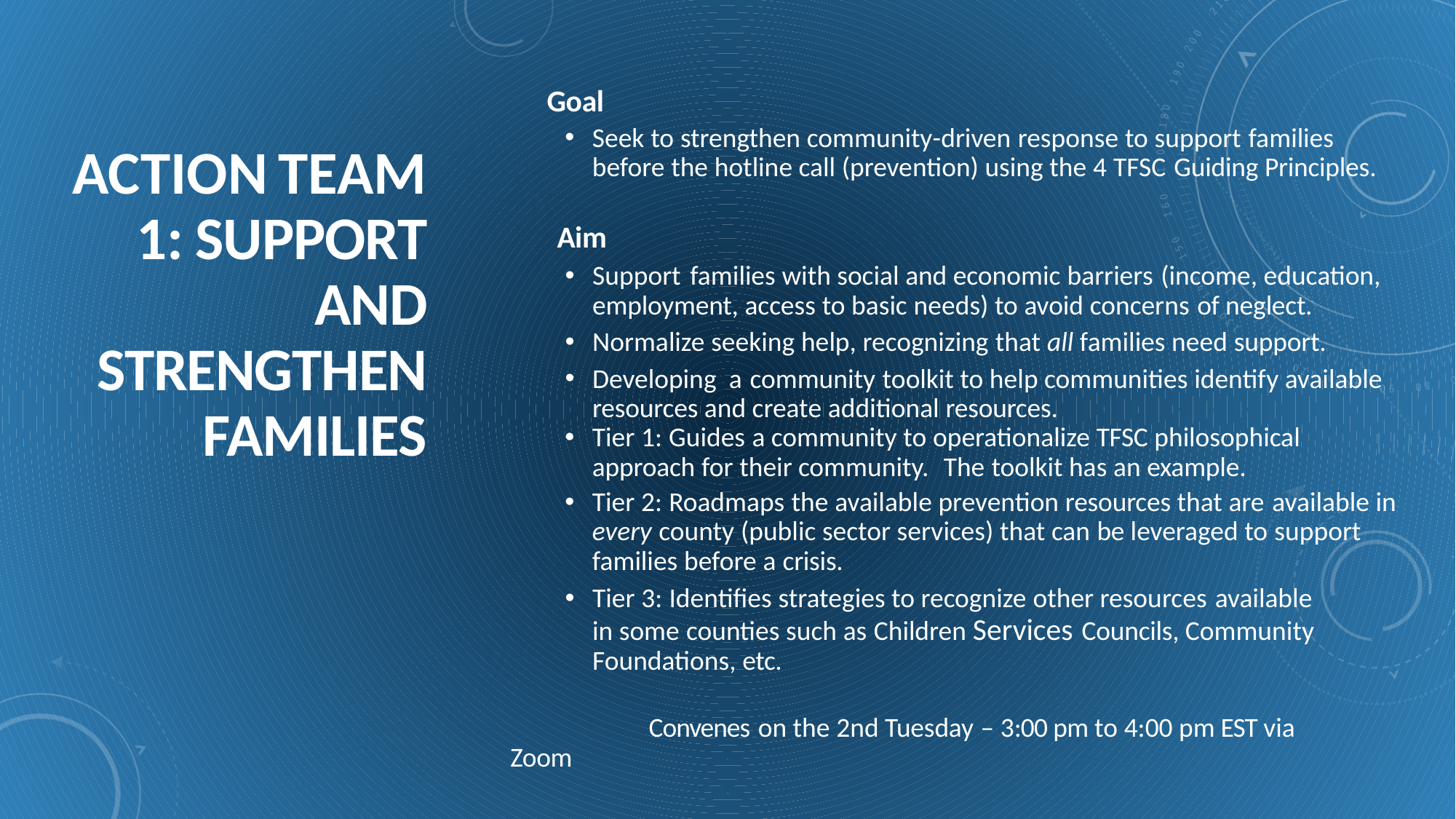

Goal
Seek to strengthen community-driven response to support families before the hotline call (prevention) using the 4 TFSC Guiding Principles.

Aim
Support families with social and economic barriers (income, education, employment, access to basic needs) to avoid concerns of neglect.
Normalize seeking help, recognizing that all families need support.
Developing  a community toolkit to help communities identify available resources and create additional resources.
Tier 1: Guides a community to operationalize TFSC philosophical approach for their community.  The toolkit has an example.
Tier 2: Roadmaps the available prevention resources that are available in every county (public sector services) that can be leveraged to support families before a crisis.
Tier 3: Identifies strategies to recognize other resources available in some counties such as Children Services Councils, Community Foundations, etc.

 	          Convenes on the 2nd Tuesday – 3:00 pm to 4:00 pm EST via Zoom
# Action Team 1: Support and Strengthen Families